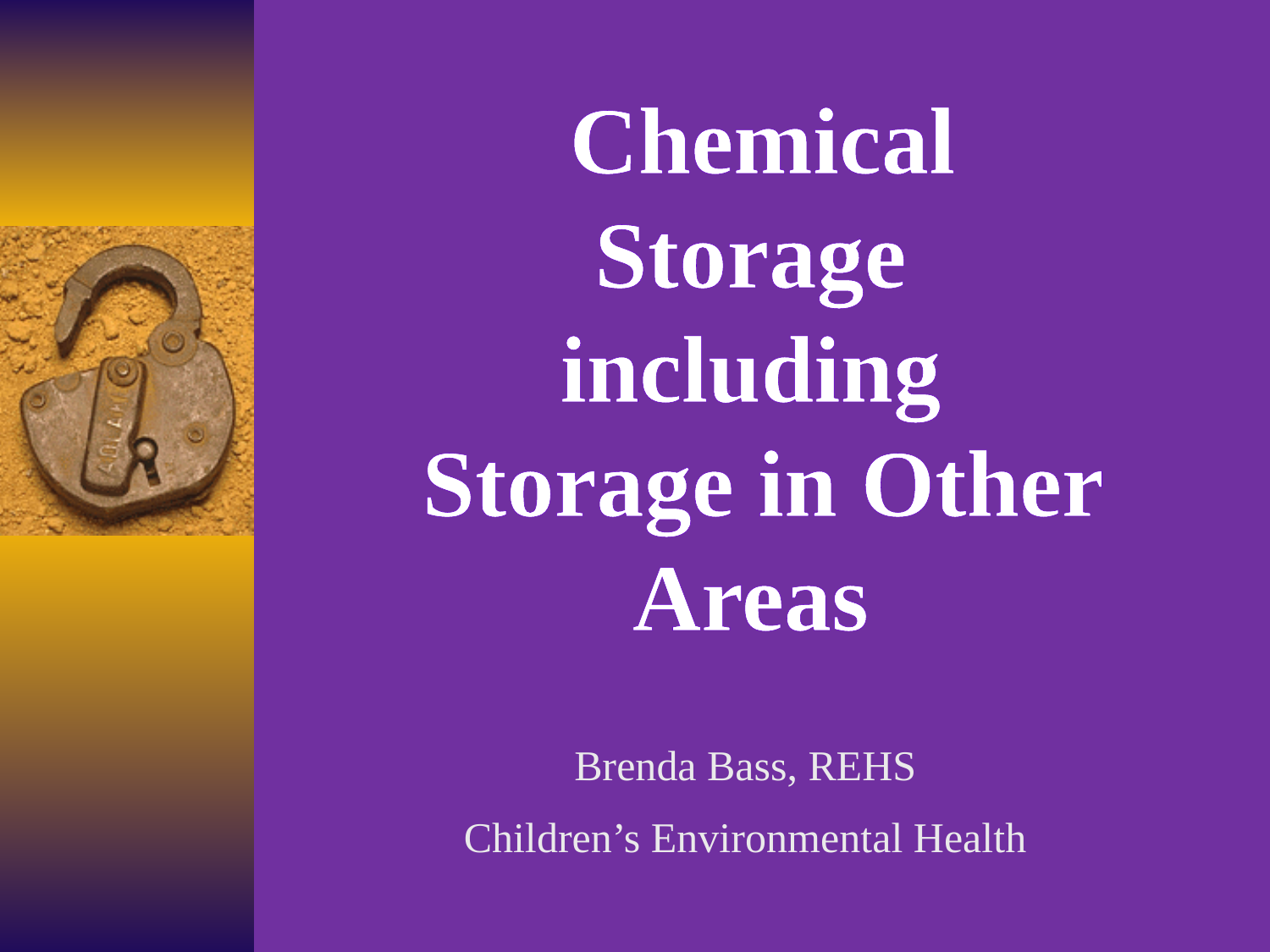

Chemical Storage including
 Storage in Other Areas

Brenda Bass, REHS
Children’s Environmental Health